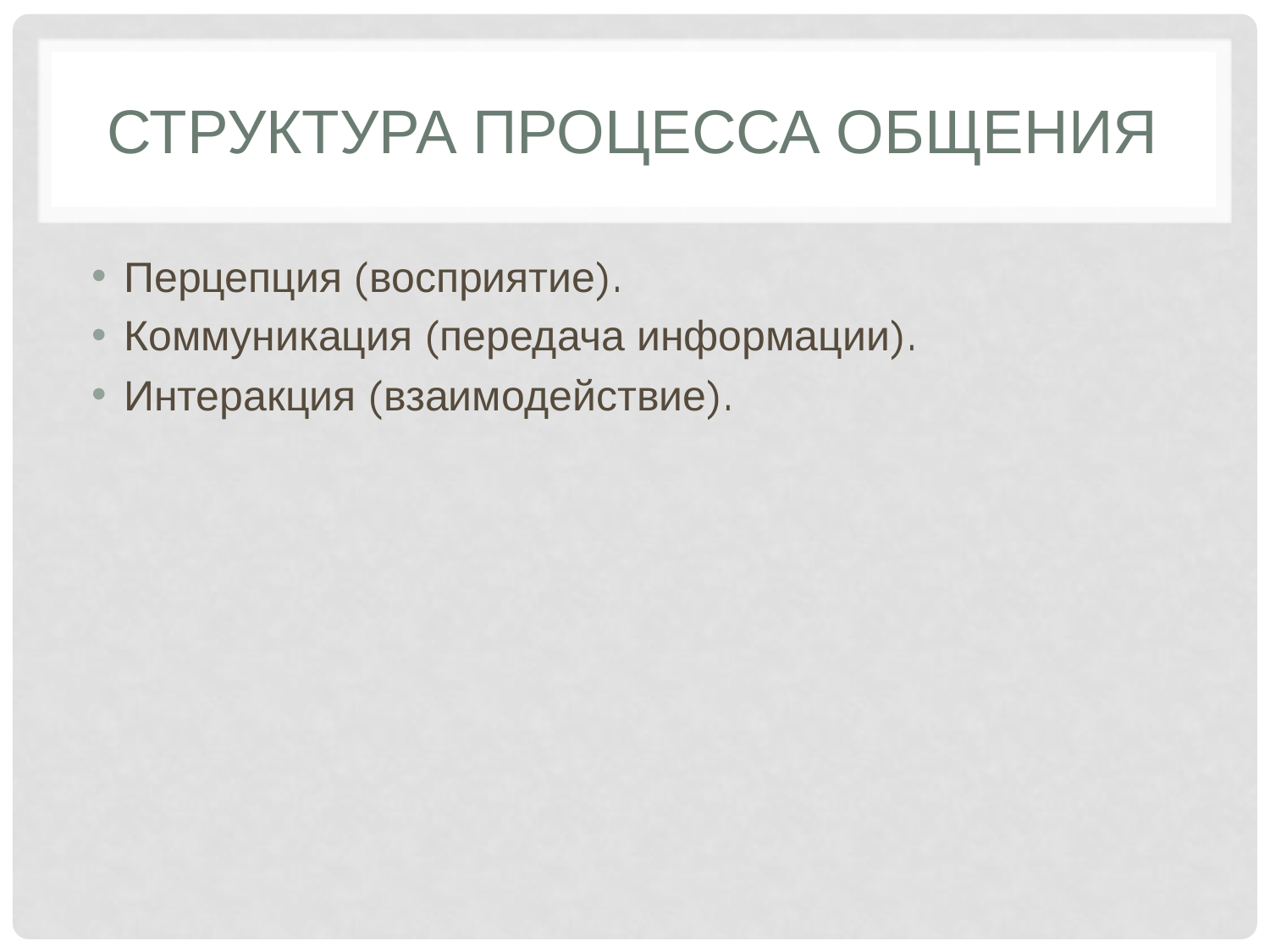

# Структура процесса общения
Перцепция (восприятие).
Коммуникация (передача информации).
Интеракция (взаимодействие).